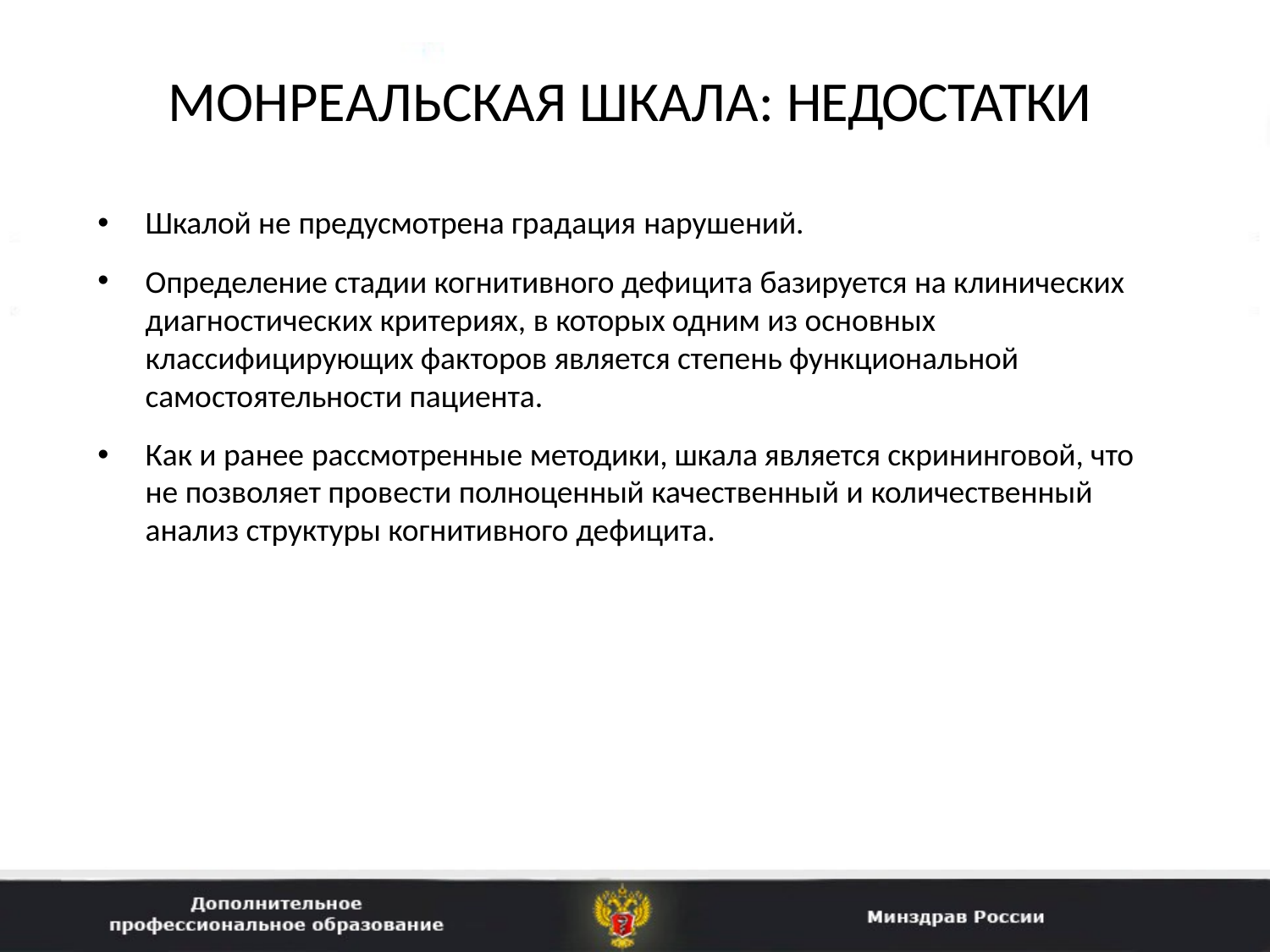

# МОНРЕАЛЬСКАЯ ШКАЛА: НЕДОСТАТКИ
Шкалой не предусмотрена градация нарушений.
Определение стадии когнитивного дефицита базируется на клинических  диагностических критериях, в которых одним из основных  классифицирующих факторов является степень функциональной  самостоятельности пациента.
Как и ранее рассмотренные методики, шкала является скрининговой, что  не позволяет провести полноценный качественный и количественный  анализ структуры когнитивного дефицита.